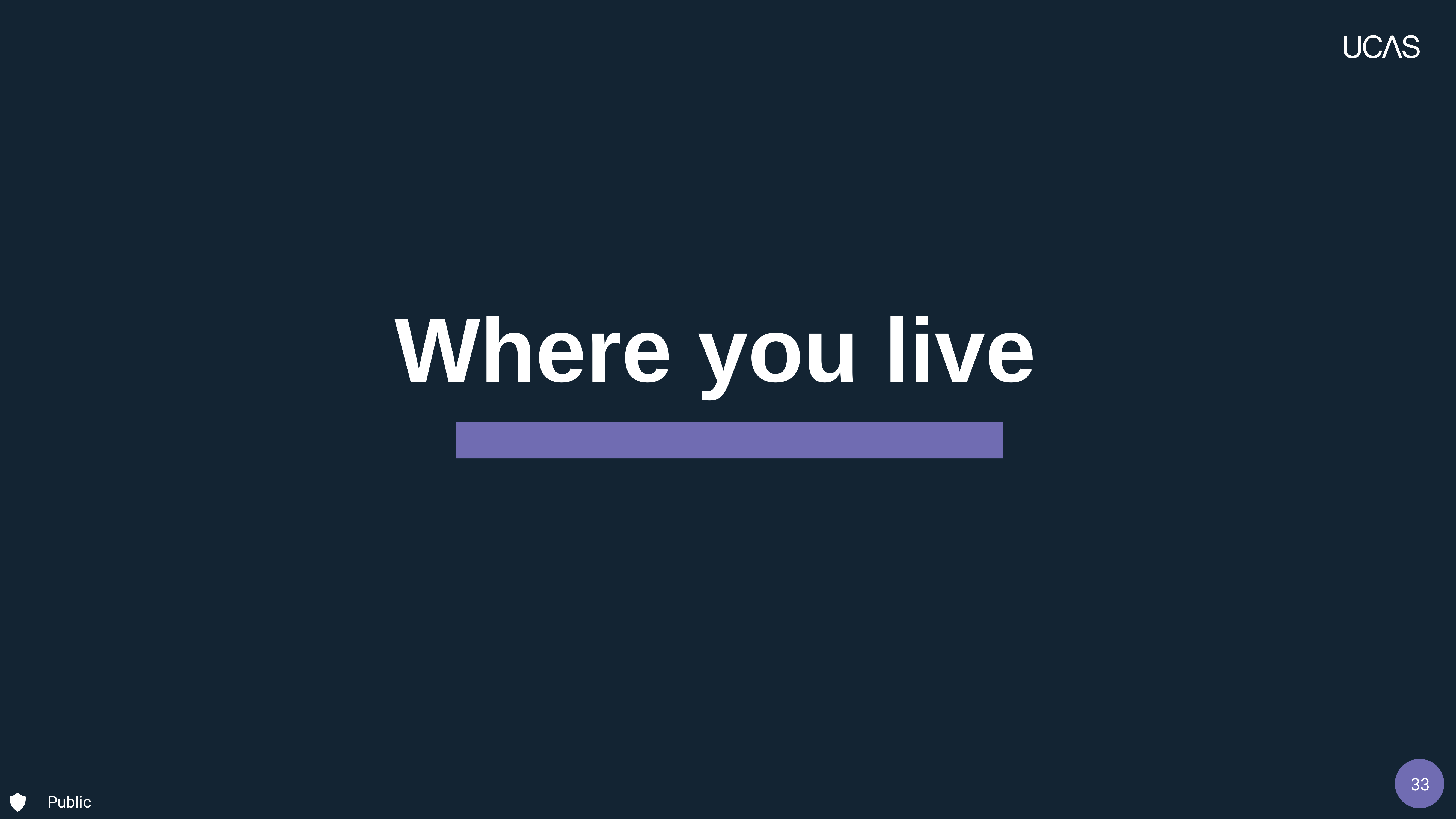

24 September 2025
|   33
Security marking: PUBLIC/INTERNAL USE ONLY/CONFIDENTIAL
# Where you live
Public